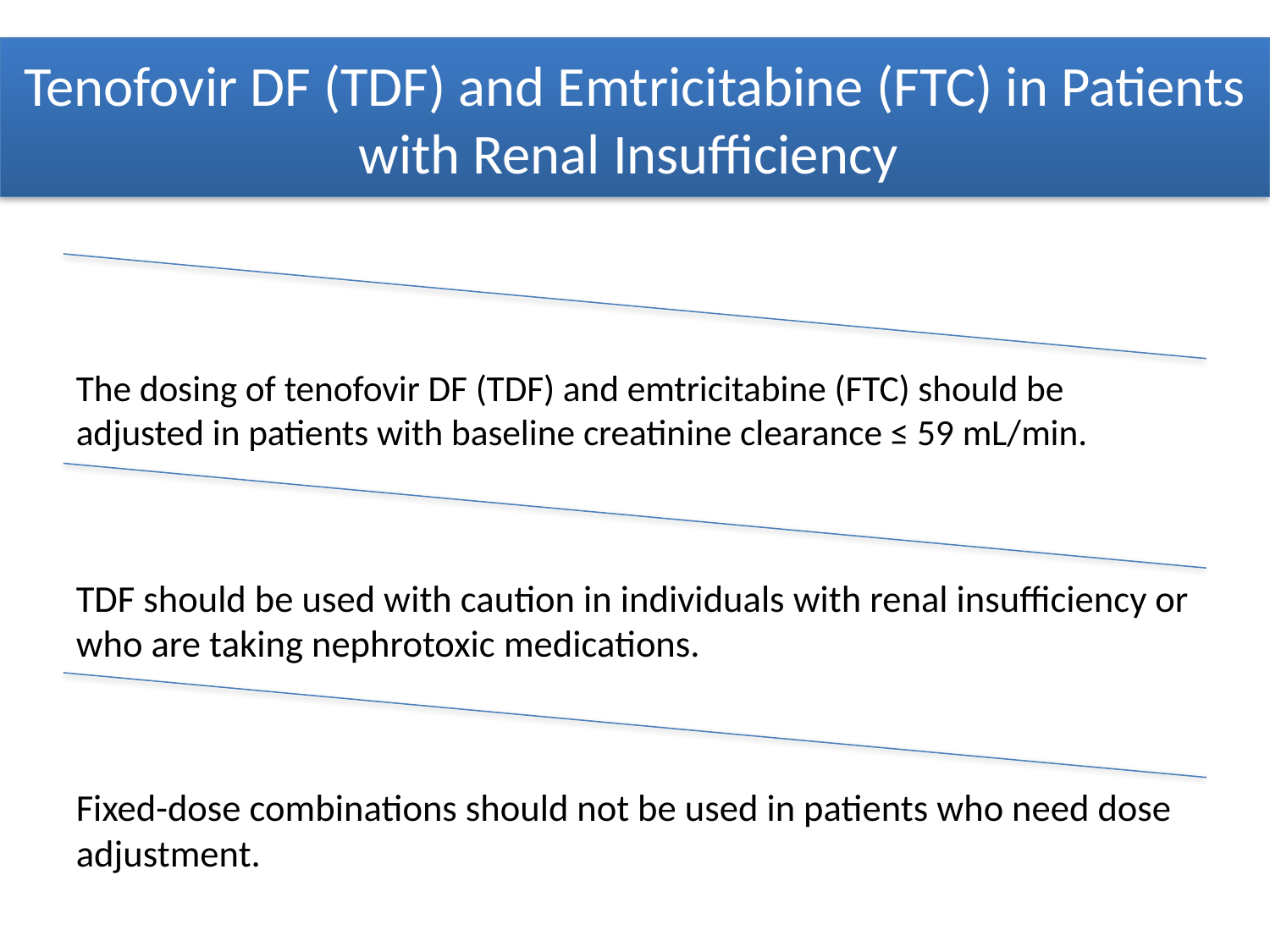

# Tenofovir DF (TDF) and Emtricitabine (FTC) in Patients with Renal Insufficiency
The dosing of tenofovir DF (TDF) and emtricitabine (FTC) should be adjusted in patients with baseline creatinine clearance ≤ 59 mL/min.
TDF should be used with caution in individuals with renal insufficiency or who are taking nephrotoxic medications.
Fixed-dose combinations should not be used in patients who need dose adjustment.